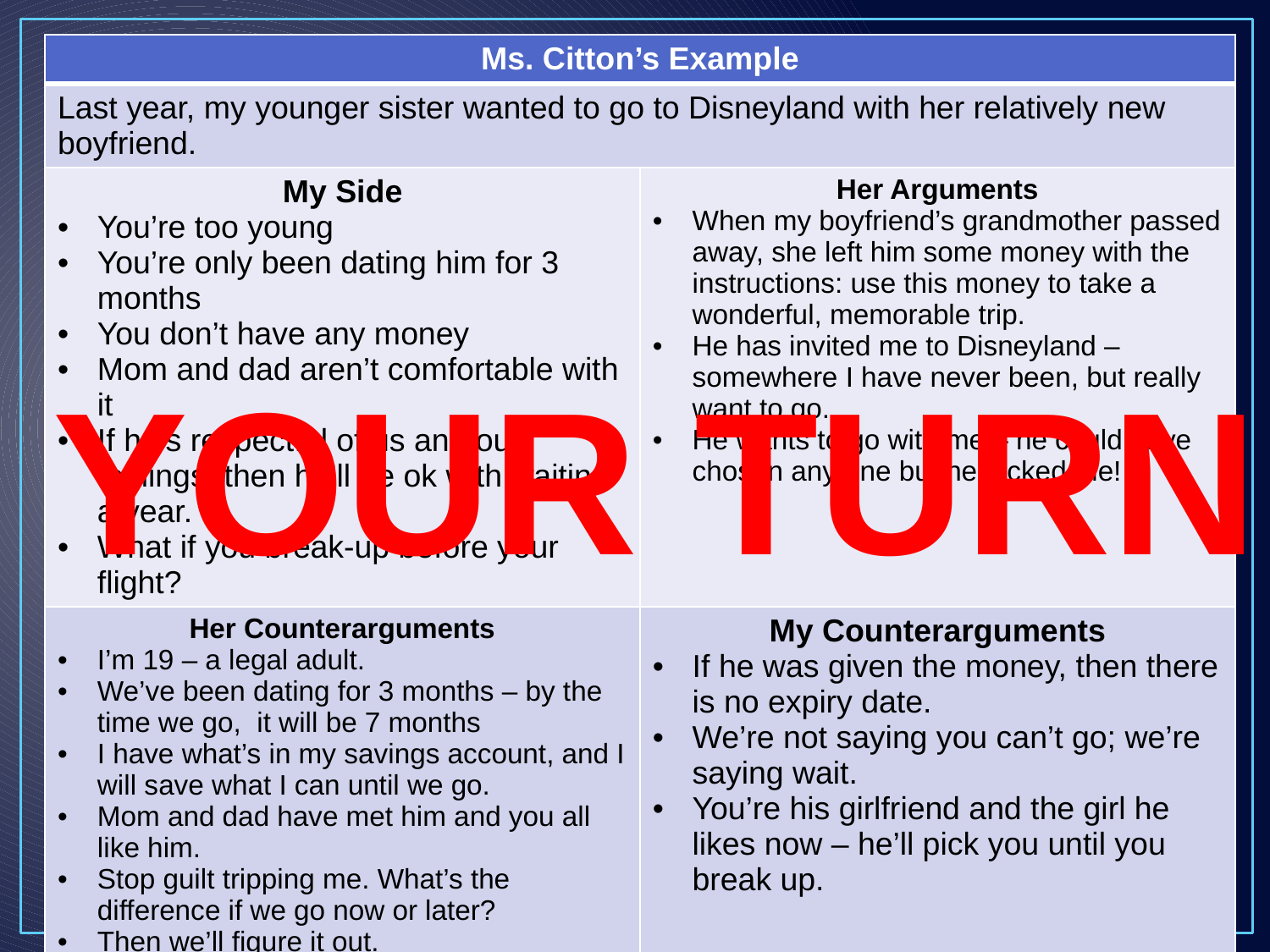

| Ms. Citton’s Example |  |
| --- | --- |
| Last year, my younger sister wanted to go to Disneyland with her relatively new boyfriend. |  |
| My Side You’re too young You’re only been dating him for 3 months You don’t have any money Mom and dad aren’t comfortable with it If he’s respectful of us and our feelings, then he’ll be ok with waiting a year. What if you break-up before your flight? | Her Arguments When my boyfriend’s grandmother passed away, she left him some money with the instructions: use this money to take a wonderful, memorable trip. He has invited me to Disneyland – somewhere I have never been, but really want to go. He wants to go with me – he could have chosen any one but he picked me! |
| Her Counterarguments I’m 19 – a legal adult. We’ve been dating for 3 months – by the time we go, it will be 7 months I have what’s in my savings account, and I will save what I can until we go. Mom and dad have met him and you all like him. Stop guilt tripping me. What’s the difference if we go now or later? Then we’ll figure it out. | My Counterarguments If he was given the money, then there is no expiry date. We’re not saying you can’t go; we’re saying wait. You’re his girlfriend and the girl he likes now – he’ll pick you until you break up. |
YOUR TURN